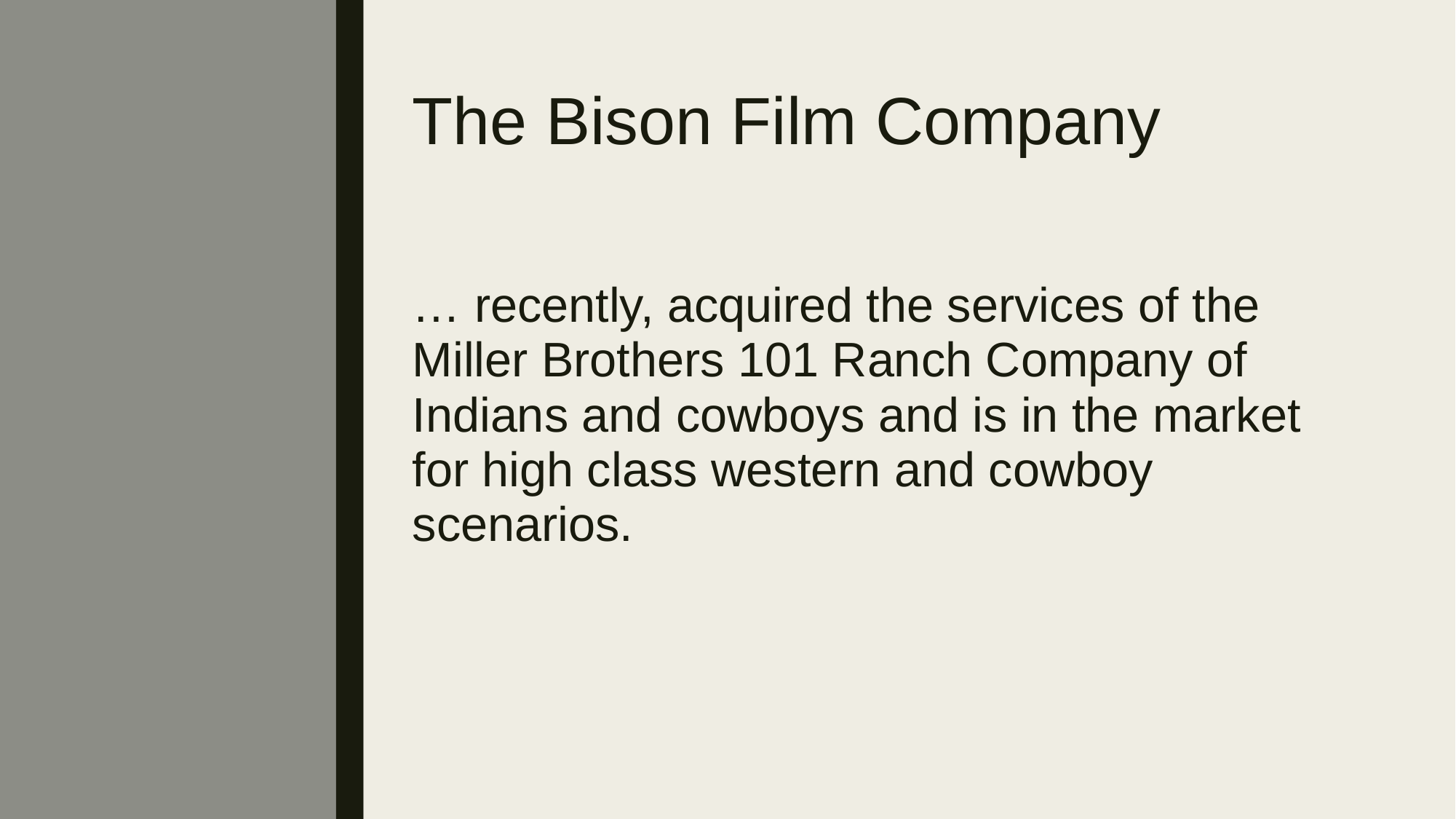

# The Bison Film Company
… recently, acquired the services of the Miller Brothers 101 Ranch Company of Indians and cowboys and is in the market for high class western and cowboy scenarios.